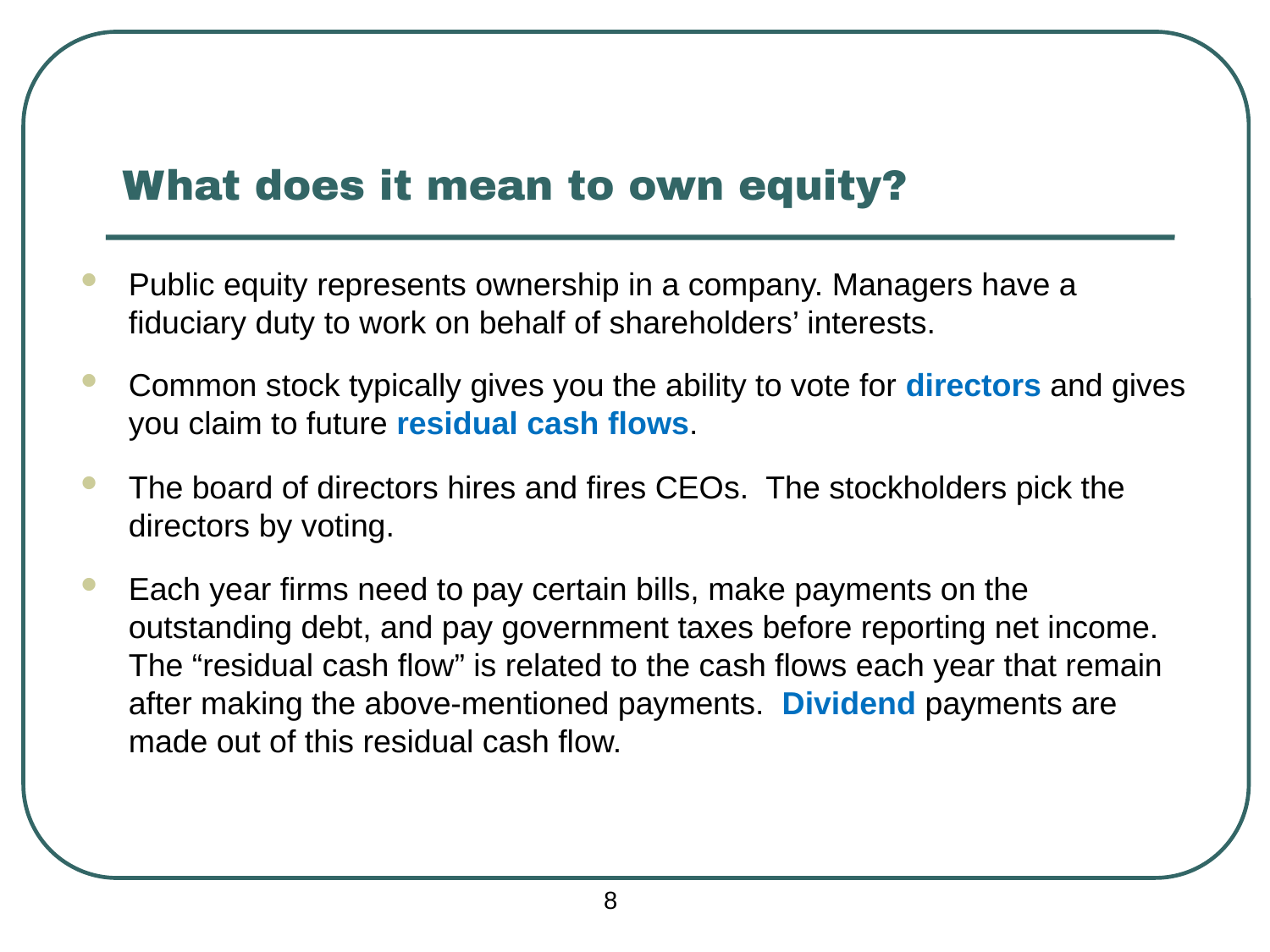

What does it mean to own equity?
Public equity represents ownership in a company. Managers have a fiduciary duty to work on behalf of shareholders’ interests.

Common stock typically gives you the ability to vote for directors and gives you claim to future residual cash flows.

The board of directors hires and fires CEOs.  The stockholders pick the directors by voting.

Each year firms need to pay certain bills, make payments on the outstanding debt, and pay government taxes before reporting net income. The “residual cash flow” is related to the cash flows each year that remain after making the above-mentioned payments.  Dividend payments are made out of this residual cash flow.
8